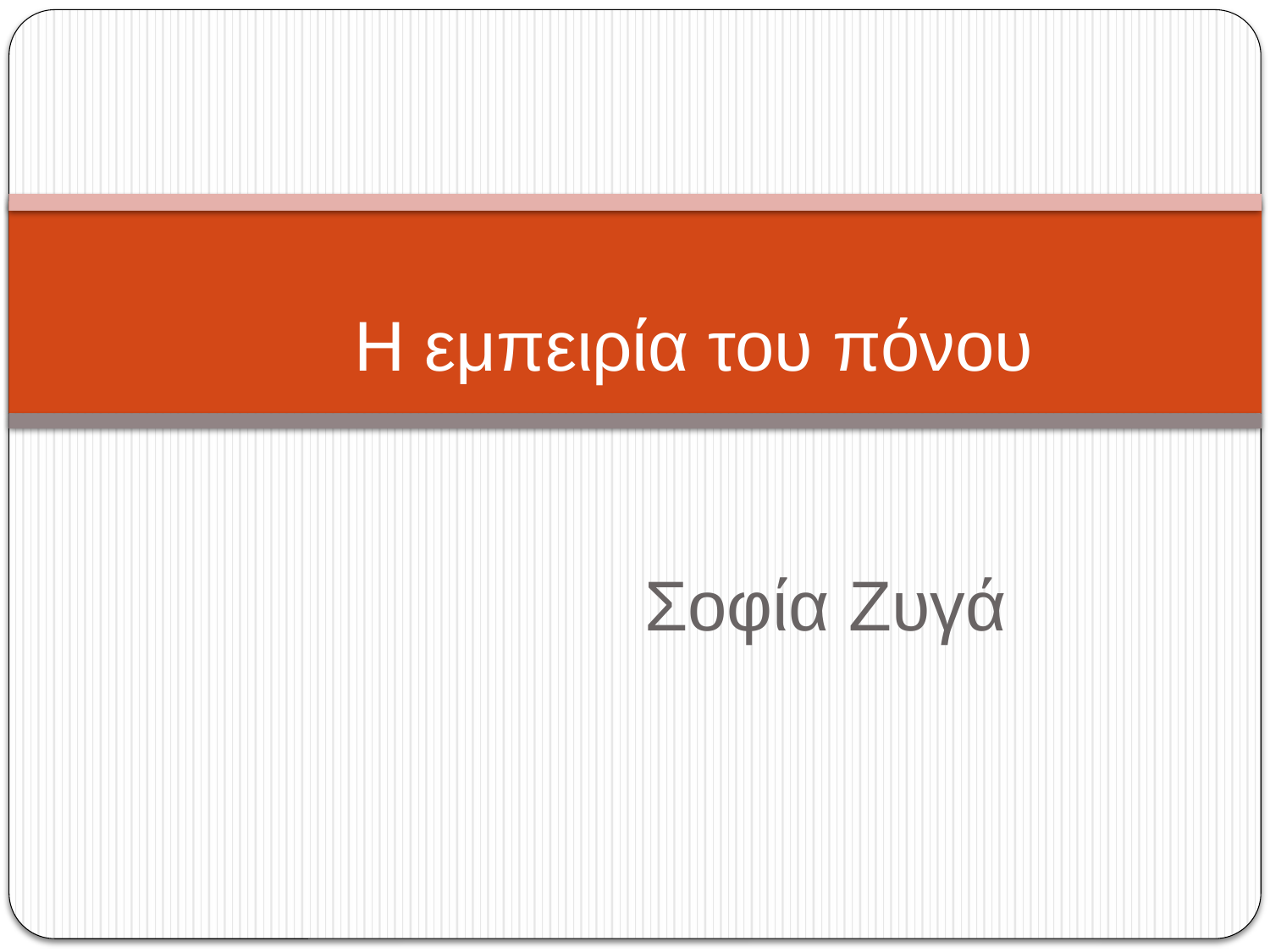

# Η εμπειρία του πόνου

			Σοφία Ζυγά